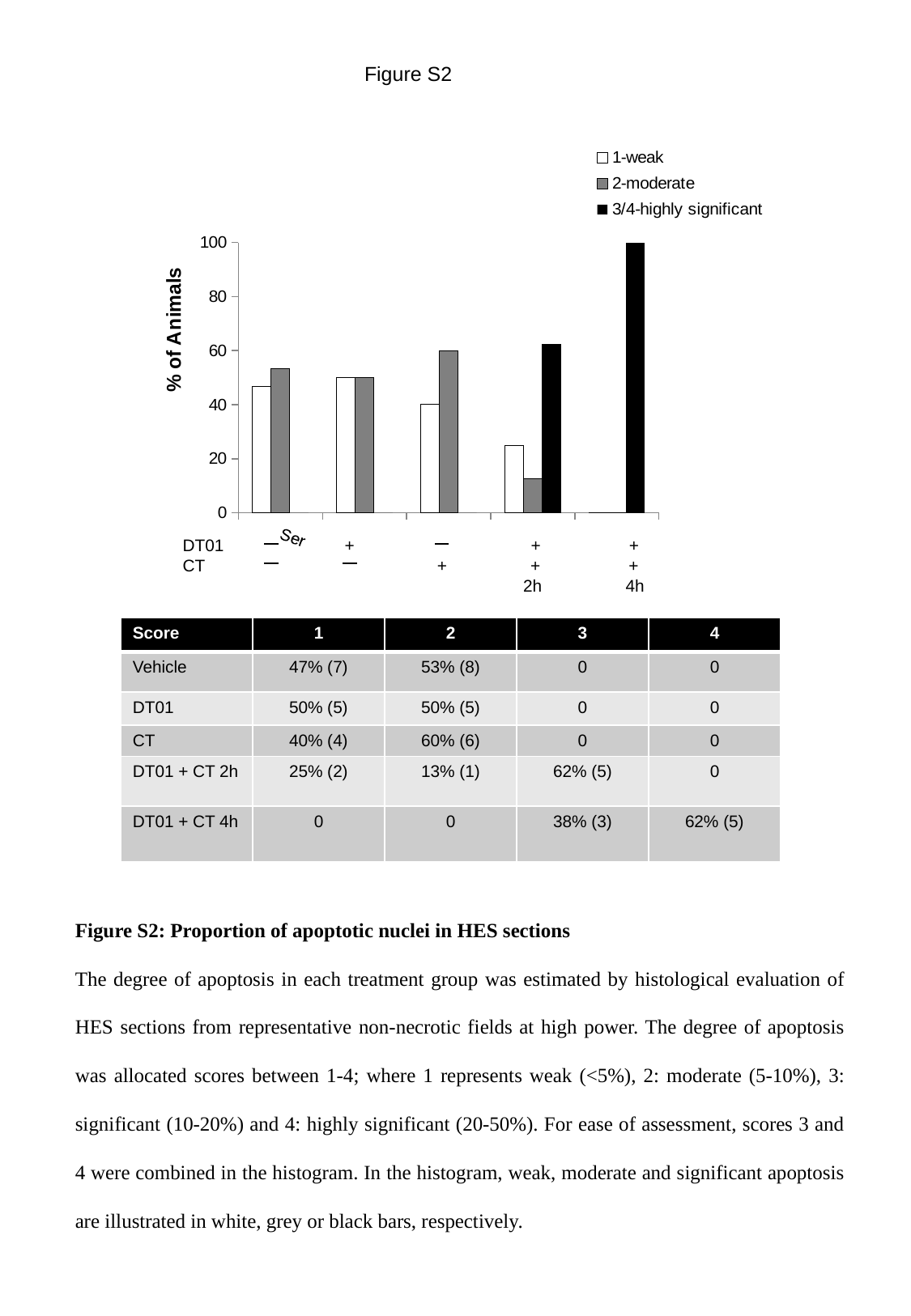

Figure S2

### Chart

| Category | 1-weak | 2-moderate | 3/4-highly significant |
|---|---|---|---|
|  | 46.666666666666664 | 53.333333333333336 | 0.0 |
|  | 50.0 | 50.0 | 0.0 |
|  | 40.0 | 60.0 | 0.0 |
|  | 25.0 | 12.5 | 62.5 |
|  | 0.0 | 0.0 | 100.0 |
DT01                          +                                      +                   +
CT                                                  +                  +                   +
		                     2h                  4h
| Score | 1 | 2 | 3 | 4 |
| --- | --- | --- | --- | --- |
| Vehicle | 47% (7) | 53% (8) | 0 | 0 |
| DT01 | 50% (5) | 50% (5) | 0 | 0 |
| CT | 40% (4) | 60% (6) | 0 | 0 |
| DT01 + CT 2h | 25% (2) | 13% (1) | 62% (5) | 0 |
| DT01 + CT 4h | 0 | 0 | 38% (3) | 62% (5) |
Figure S2: Proportion of apoptotic nuclei in HES sections
The degree of apoptosis in each treatment group was estimated by histological evaluation of HES sections from representative non-necrotic fields at high power. The degree of apoptosis was allocated scores between 1-4; where 1 represents weak (<5%), 2: moderate (5-10%), 3: significant (10-20%) and 4: highly significant (20-50%). For ease of assessment, scores 3 and 4 were combined in the histogram. In the histogram, weak, moderate and significant apoptosis are illustrated in white, grey or black bars, respectively.